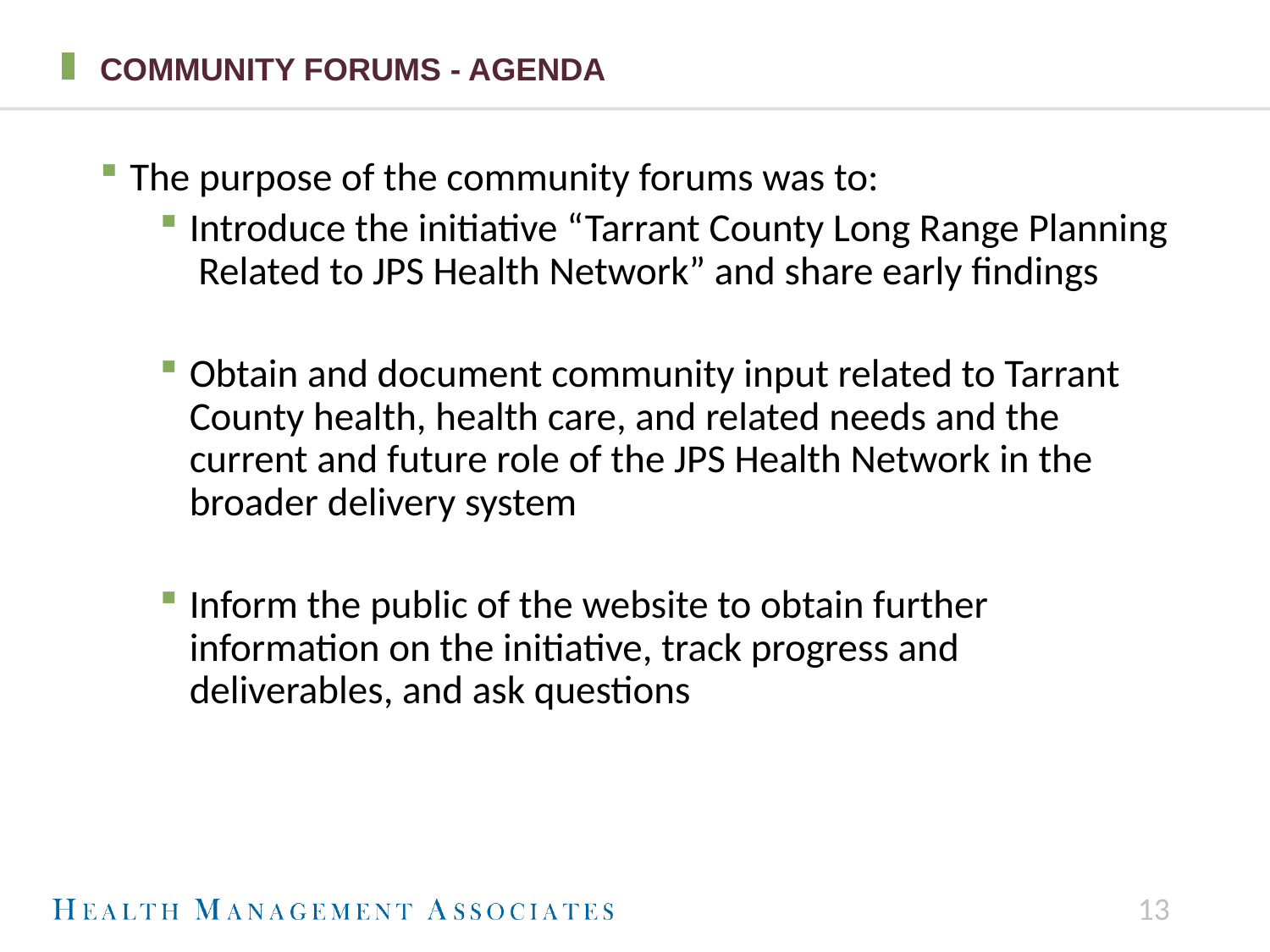

# COMMUNITY FORUMS - AGENDA
The purpose of the community forums was to:
Introduce the initiative “Tarrant County Long Range Planning  Related to JPS Health Network” and share early findings

Obtain and document community input related to Tarrant County health, health care, and related needs and the current and future role of the JPS Health Network in the broader delivery system

Inform the public of the website to obtain further information on the initiative, track progress and deliverables, and ask questions

13